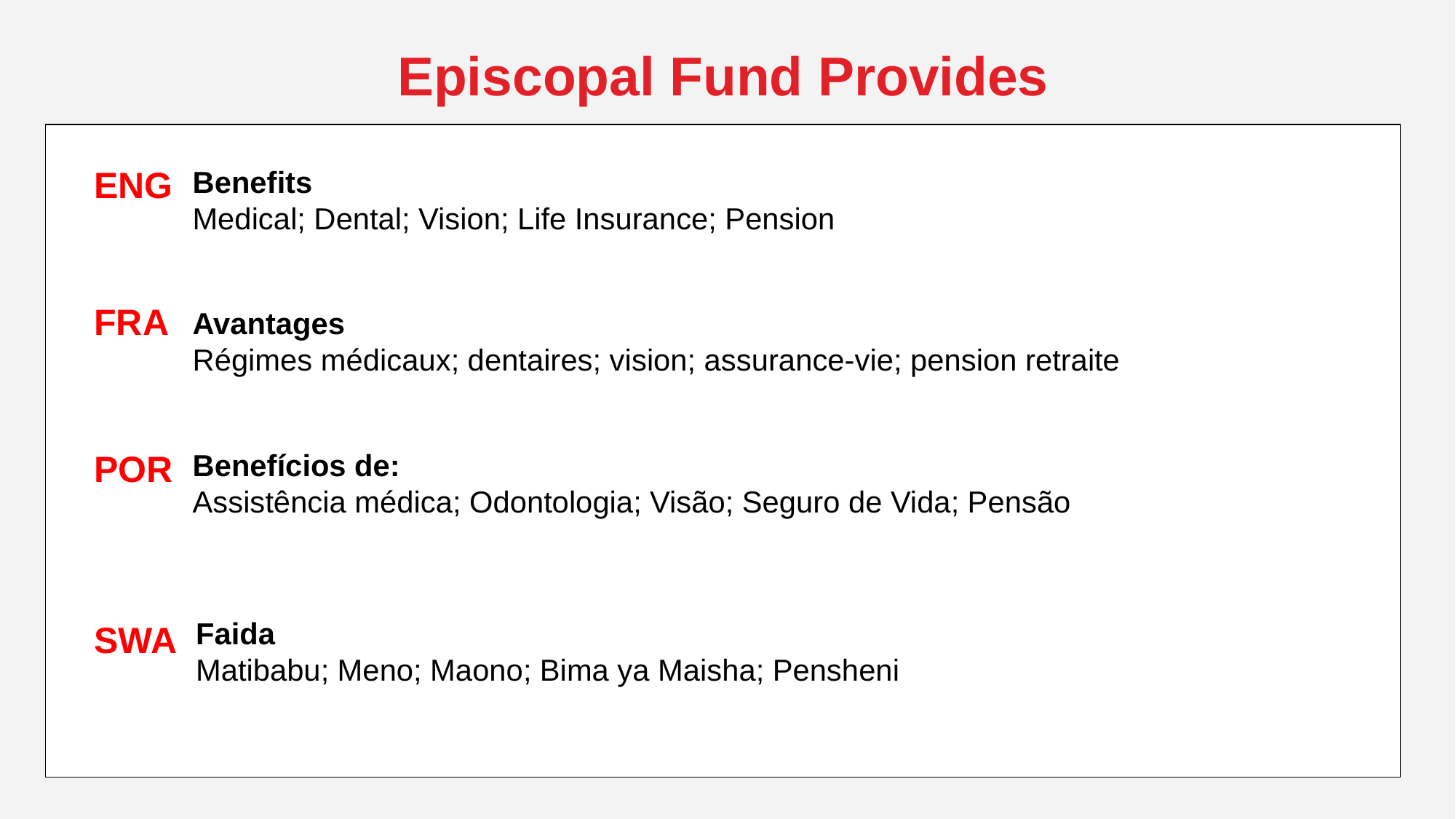

Episcopal Fund Provides

ENG
Benefits
Medical; Dental; Vision; Life Insurance; Pension
FRA
Avantages
Régimes médicaux; dentaires; vision; assurance-vie; pension retraite
POR
Benefícios de:
Assistência médica; Odontologia; Visão; Seguro de Vida; Pensão

Faida
Matibabu; Meno; Maono; Bima ya Maisha; Pensheni

SWA